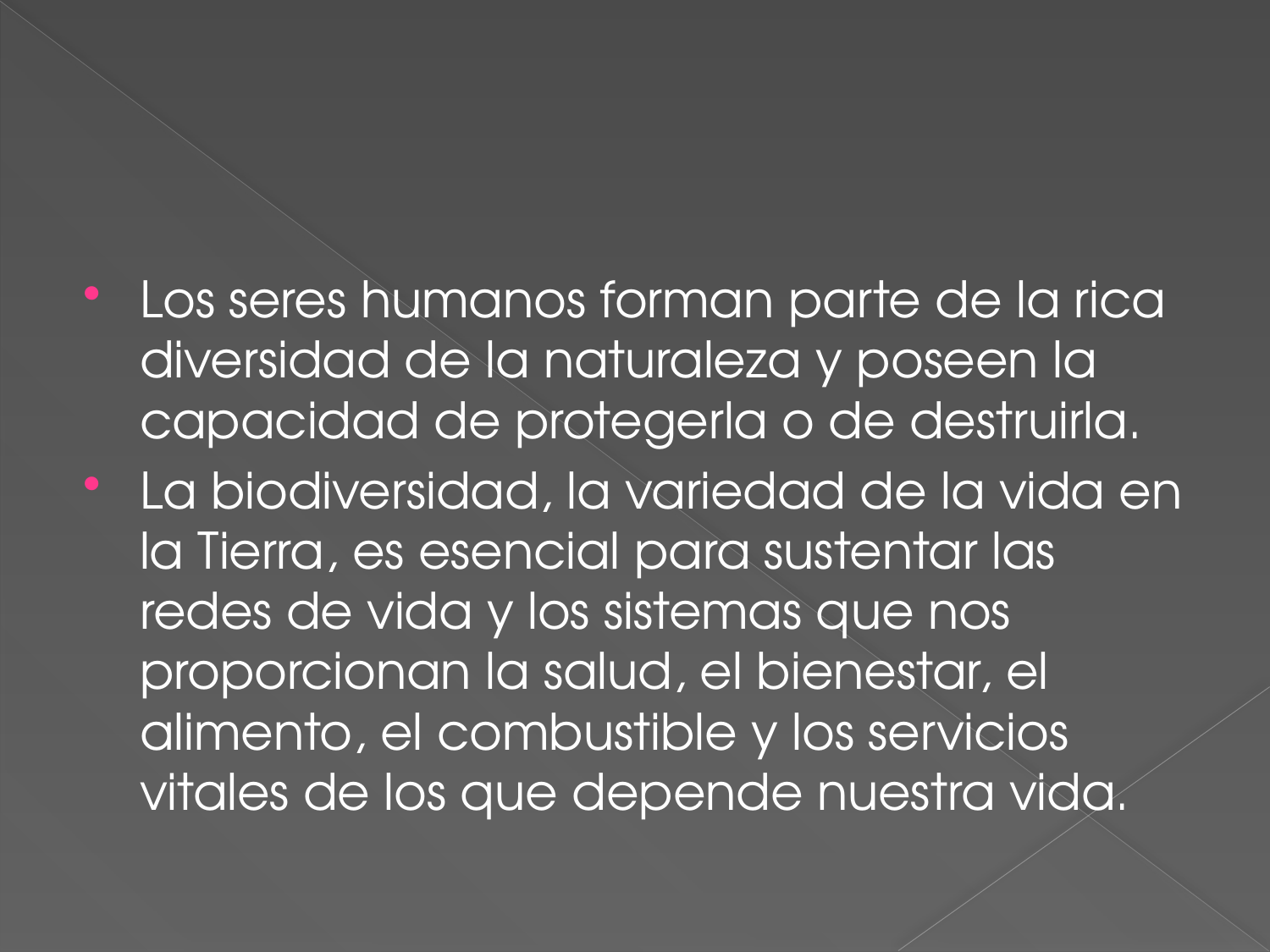

Los seres humanos forman parte de la rica diversidad de la naturaleza y poseen la capacidad de protegerla o de destruirla.
La biodiversidad, la variedad de la vida en la Tierra, es esencial para sustentar las redes de vida y los sistemas que nos proporcionan la salud, el bienestar, el alimento, el combustible y los servicios vitales de los que depende nuestra vida.